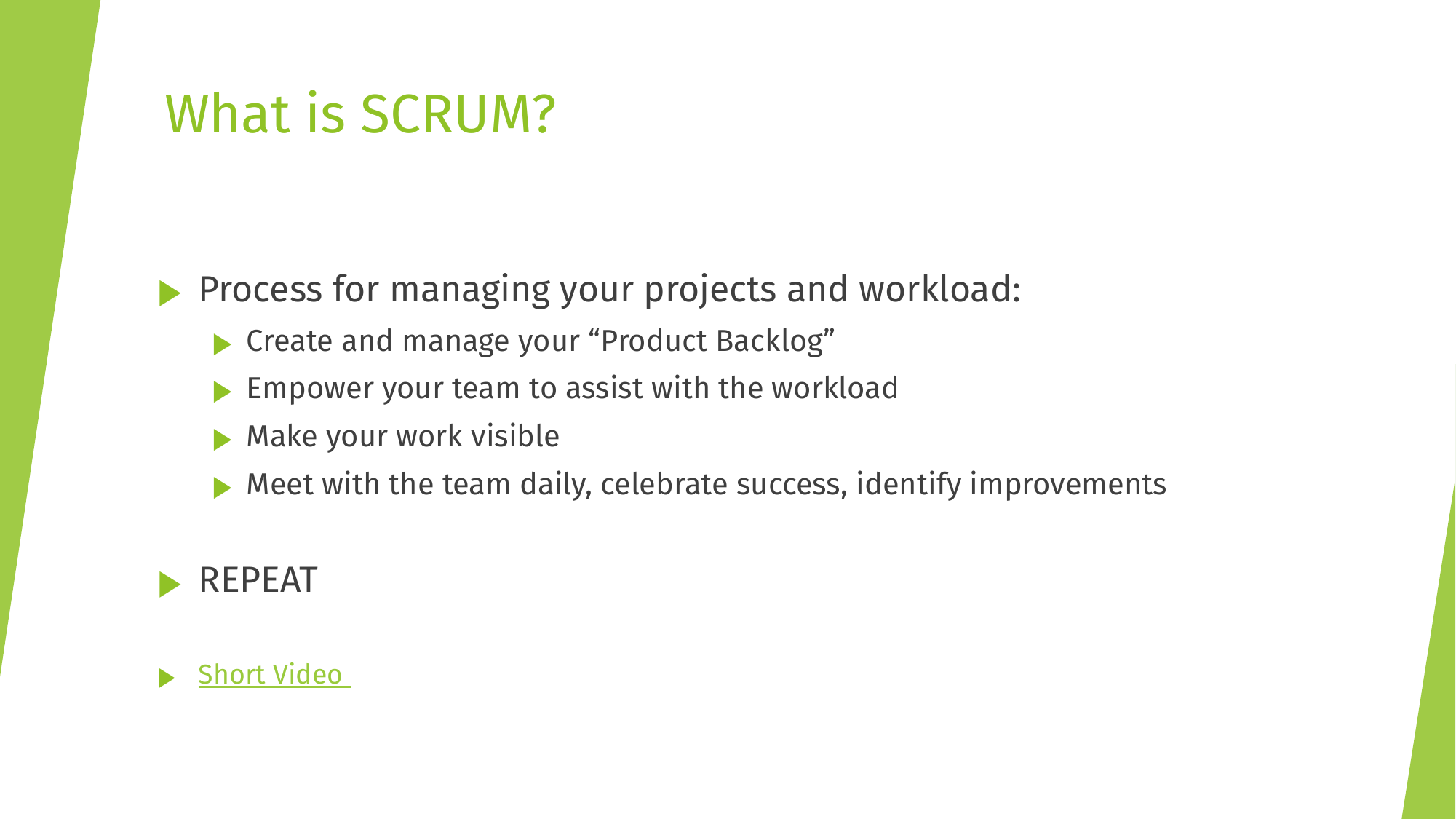

# What is SCRUM?

Process for managing your projects and workload:
Create and manage your “Product Backlog”
Empower your team to assist with the workload
Make your work visible
Meet with the team daily, celebrate success, identify improvements

REPEAT

Short Video